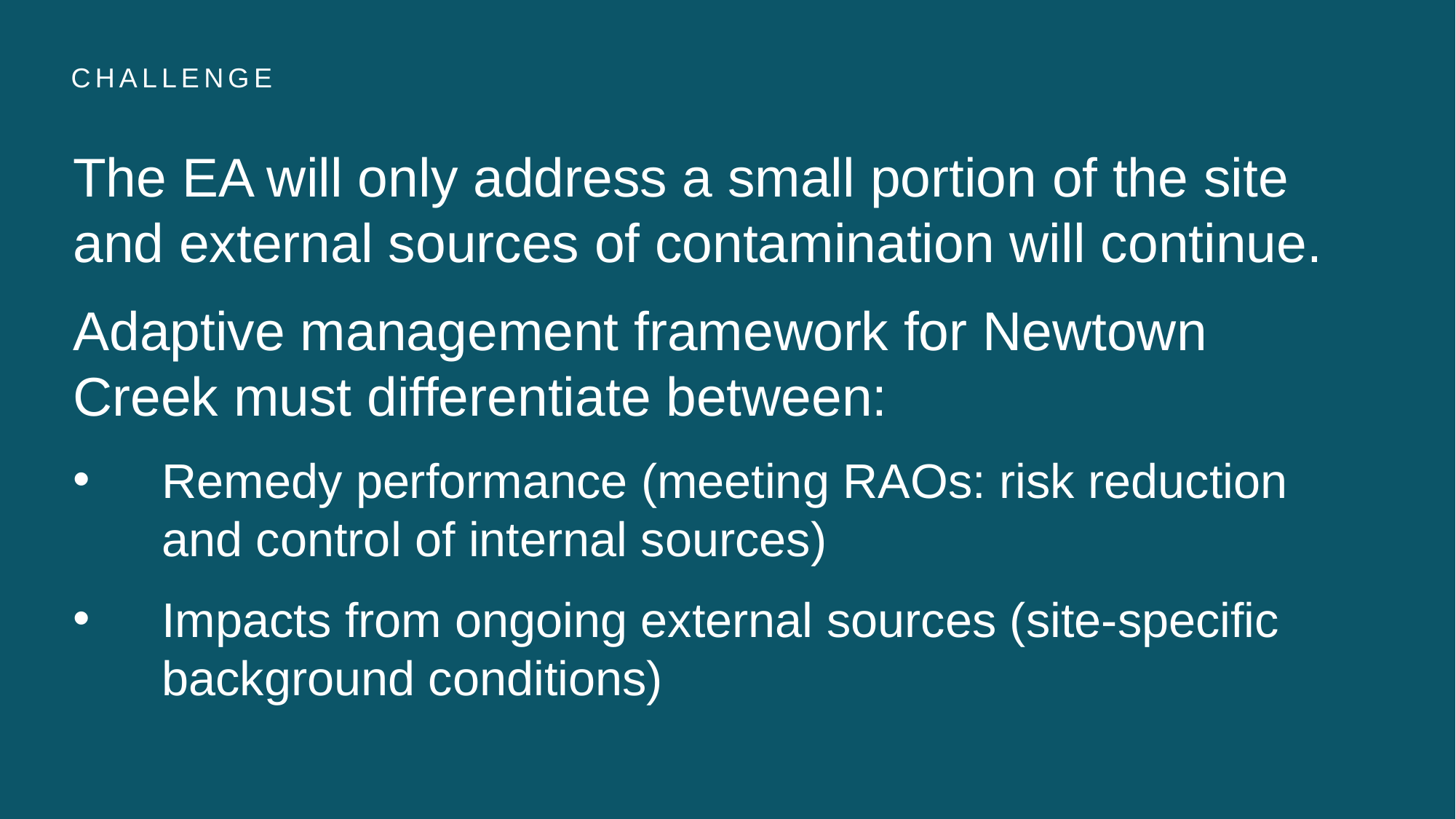

The EA will only address a small portion of the site and external sources of contamination will continue.
Adaptive management framework for Newtown Creek must differentiate between:
Remedy performance (meeting RAOs: risk reduction and control of internal sources)
Impacts from ongoing external sources (site-specific background conditions)